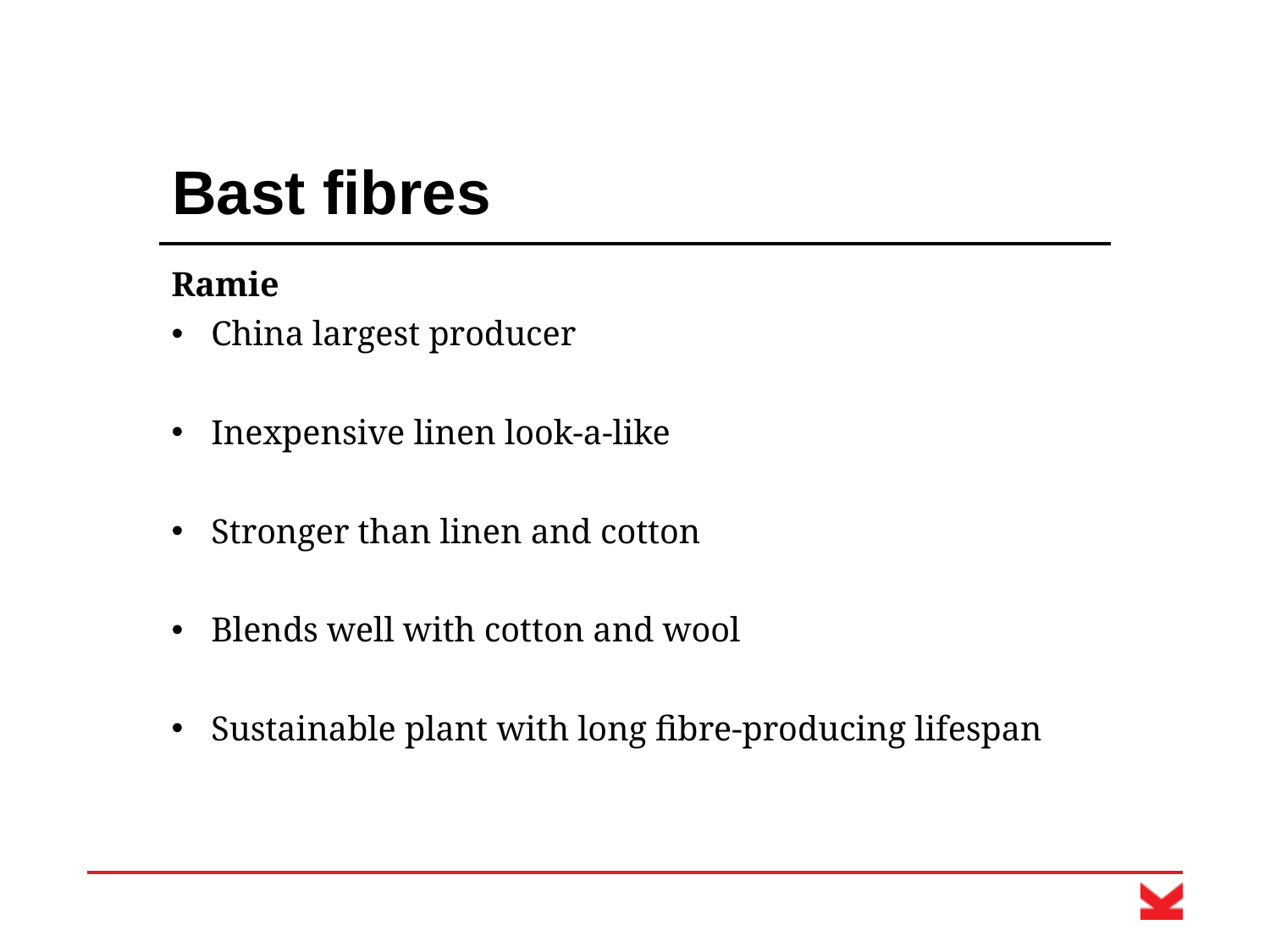

# Bast fibres
Ramie
China largest producer

Inexpensive linen look-a-like

Stronger than linen and cotton

Blends well with cotton and wool

Sustainable plant with long fibre-producing lifespan